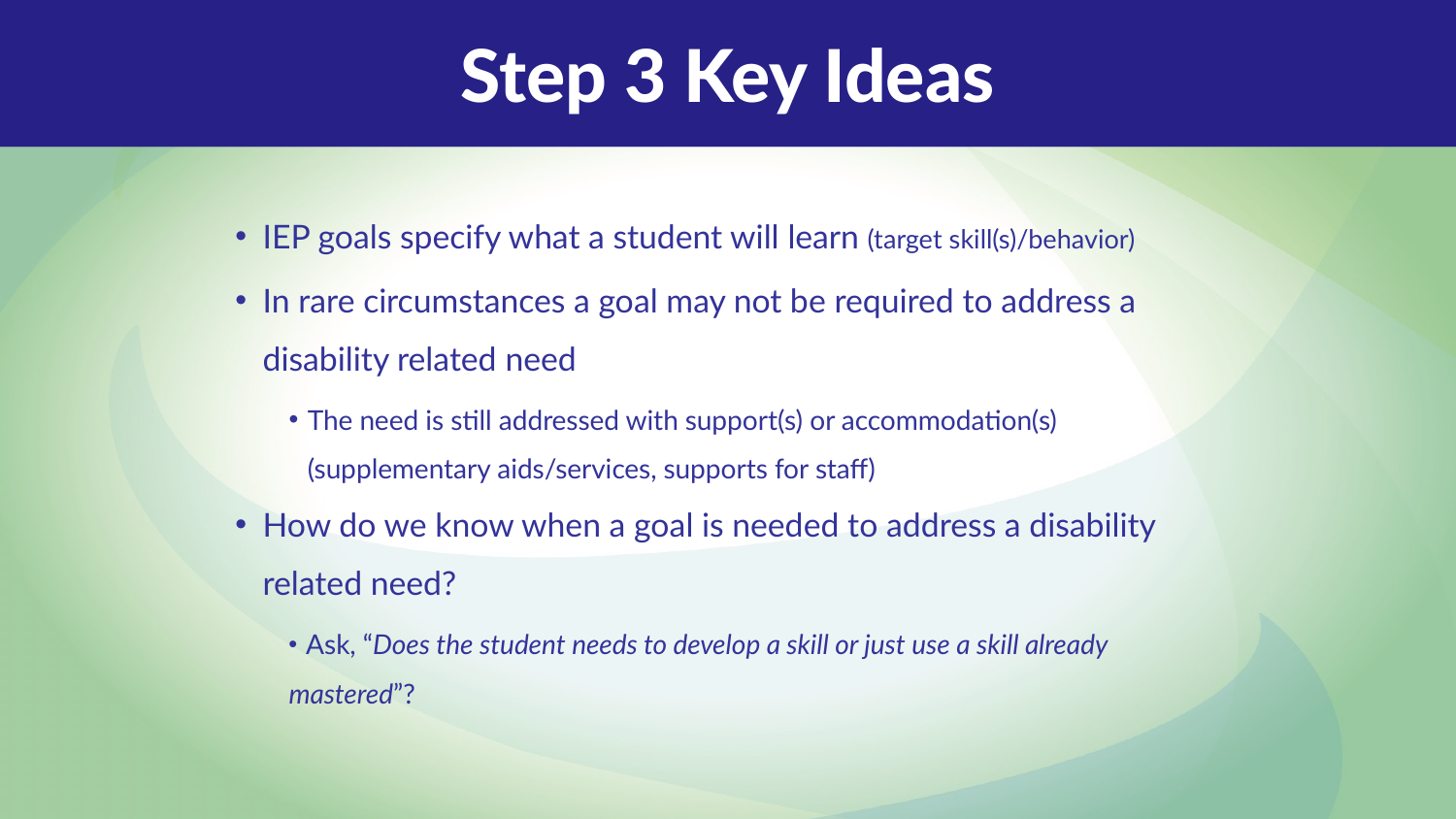

Step 3 Key Ideas
IEP goals specify what a student will learn (target skill(s)/behavior)
In rare circumstances a goal may not be required to address a disability related need
The need is still addressed with support(s) or accommodation(s) (supplementary aids/services, supports for staff)
How do we know when a goal is needed to address a disability related need?
  Ask, “Does the student needs to develop a skill or just use a skill already   mastered”?